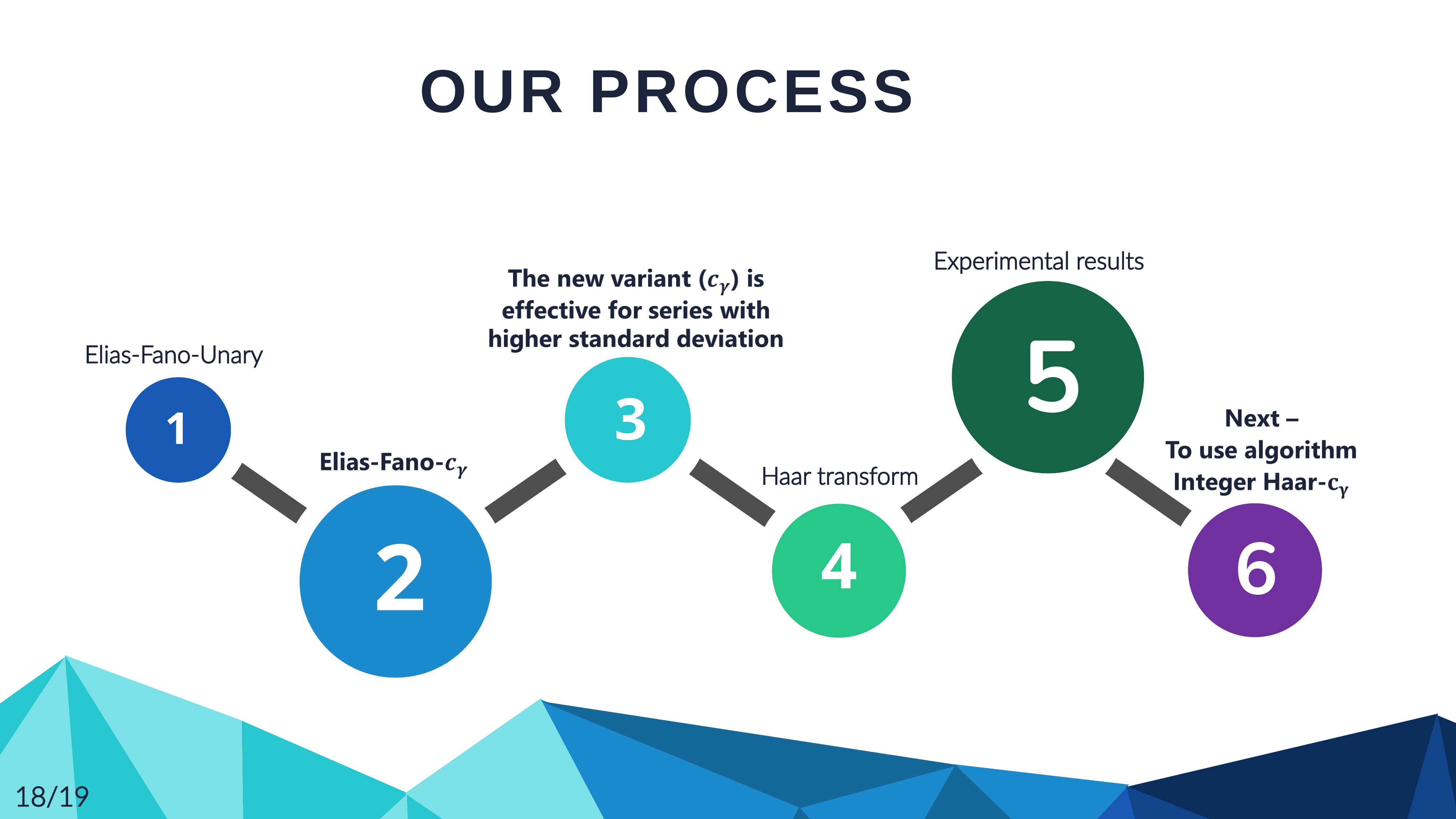

OUR PROCESS
Experimental results

5
Elias-Fano-Unary

Haar transform

6

18/19